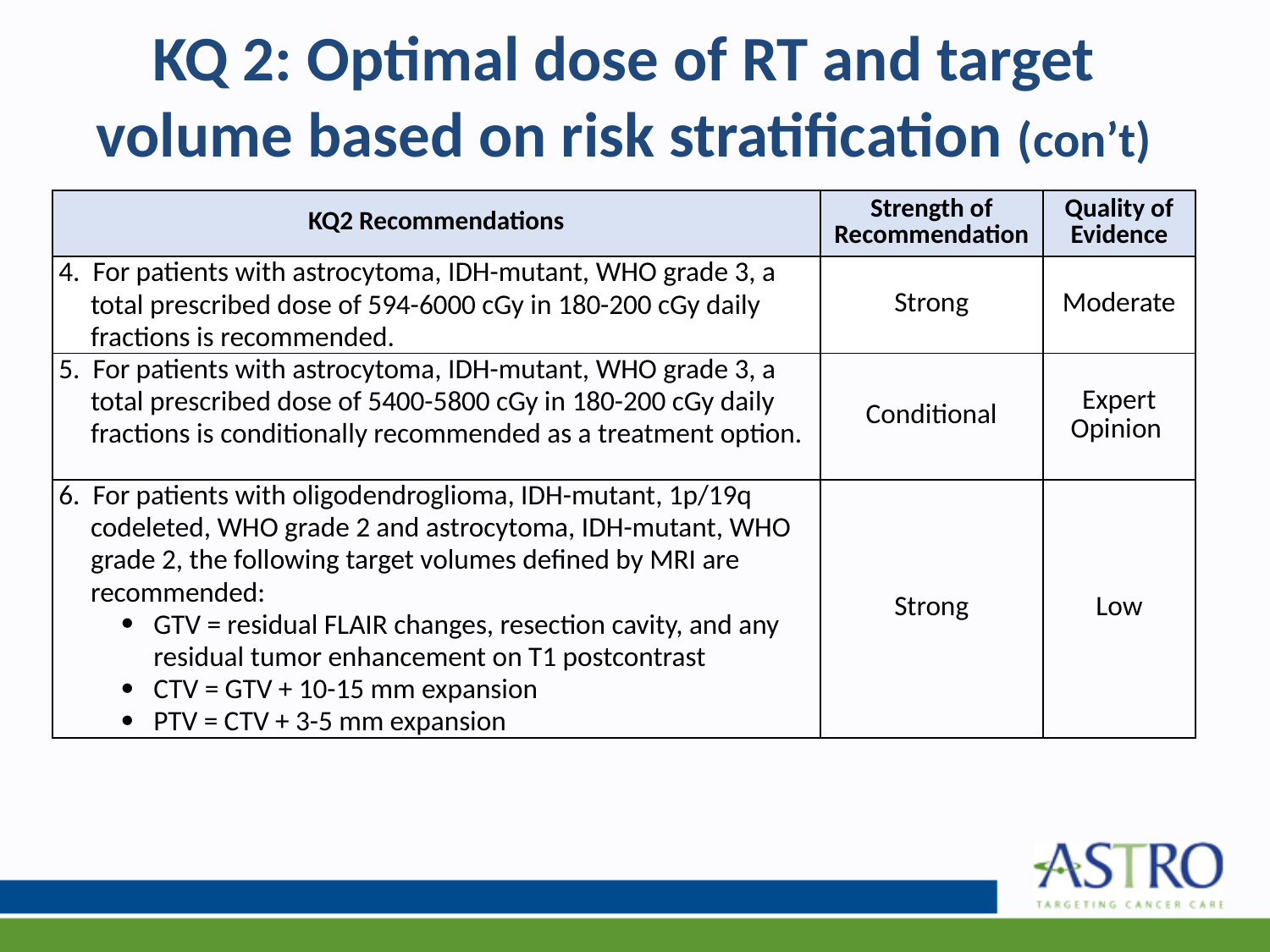

# KQ 2: Optimal dose of RT and target volume based on risk stratification (con’t)
| KQ2 Recommendations | Strength of Recommendation | Quality of Evidence |
| --- | --- | --- |
| 4. For patients with astrocytoma, IDH-mutant, WHO grade 3, a total prescribed dose of 594-6000 cGy in 180-200 cGy daily fractions is recommended. | Strong | Moderate |
| 5. For patients with astrocytoma, IDH-mutant, WHO grade 3, a total prescribed dose of 5400-5800 cGy in 180-200 cGy daily fractions is conditionally recommended as a treatment option. | Conditional | Expert Opinion |
| 6. For patients with oligodendroglioma, IDH-mutant, 1p/19q codeleted, WHO grade 2 and astrocytoma, IDH-mutant, WHO grade 2, the following target volumes defined by MRI are recommended: GTV = residual FLAIR changes, resection cavity, and any residual tumor enhancement on T1 postcontrast CTV = GTV + 10-15 mm expansion PTV = CTV + 3-5 mm expansion | Strong | Low |